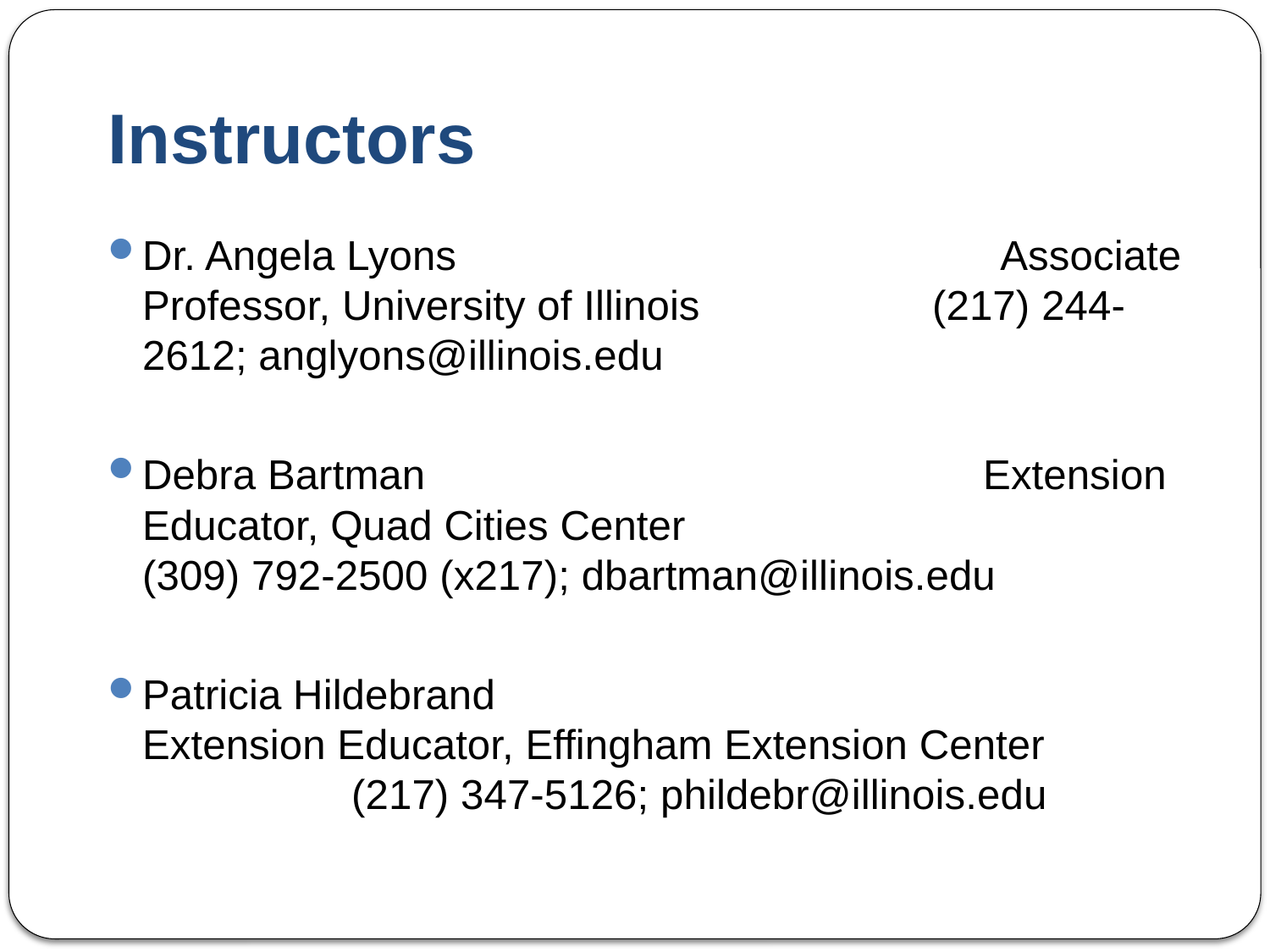

# Instructors
Dr. Angela Lyons                                               Associate Professor, University of Illinois                    (217) 244-2612; anglyons@illinois.edu

Debra Bartman                                                Extension Educator, Quad Cities Center                                    (309) 792-2500 (x217); dbartman@illinois.edu

Patricia Hildebrand                                            Extension Educator, Effingham Extension Center                              (217) 347-5126; phildebr@illinois.edu